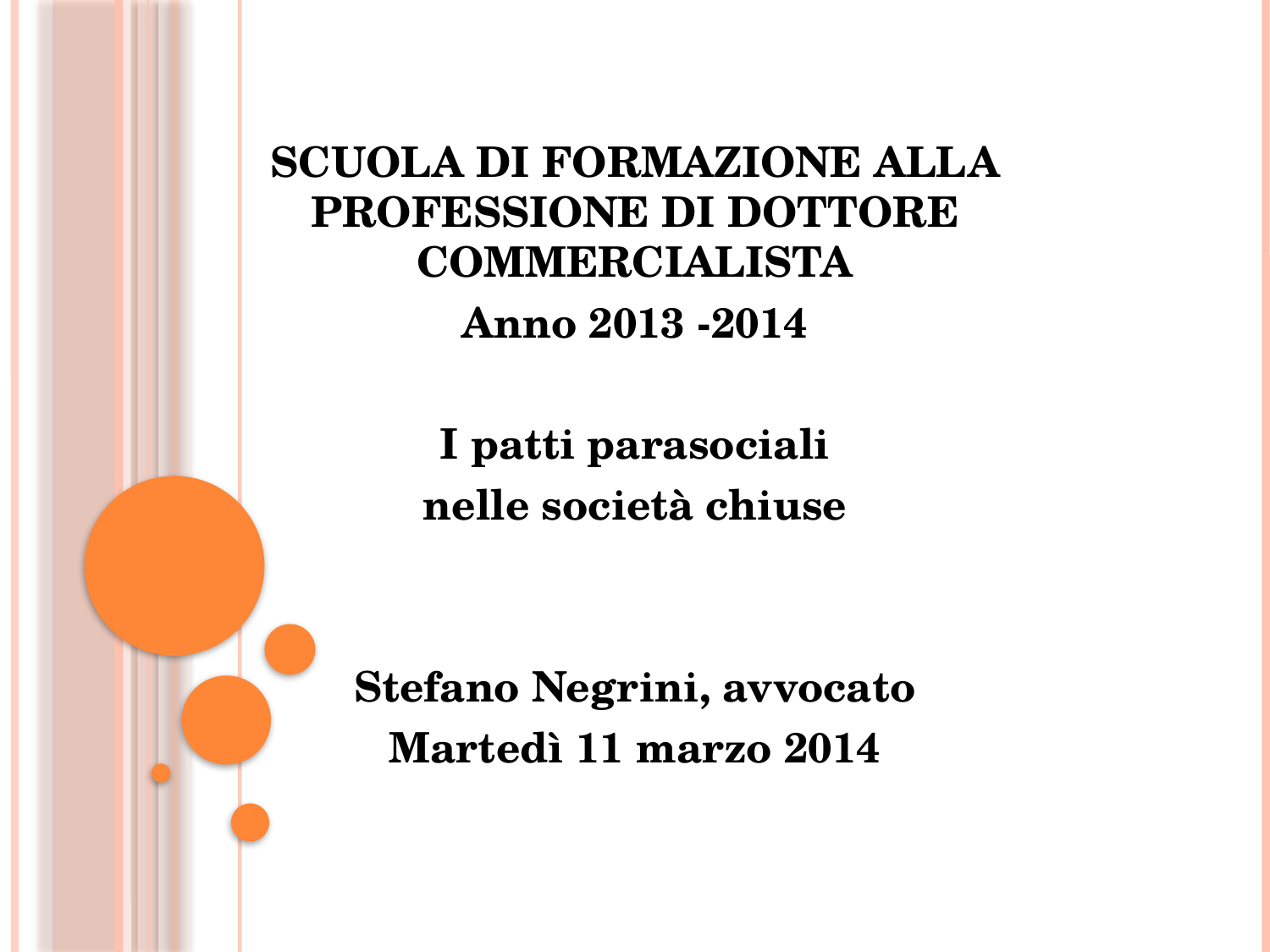

SCUOLA DI FORMAZIONE ALLA PROFESSIONE DI DOTTORE COMMERCIALISTA
Anno 2013 -2014

I patti parasociali
nelle società chiuse

Stefano Negrini, avvocato
Martedì 11 marzo 2014